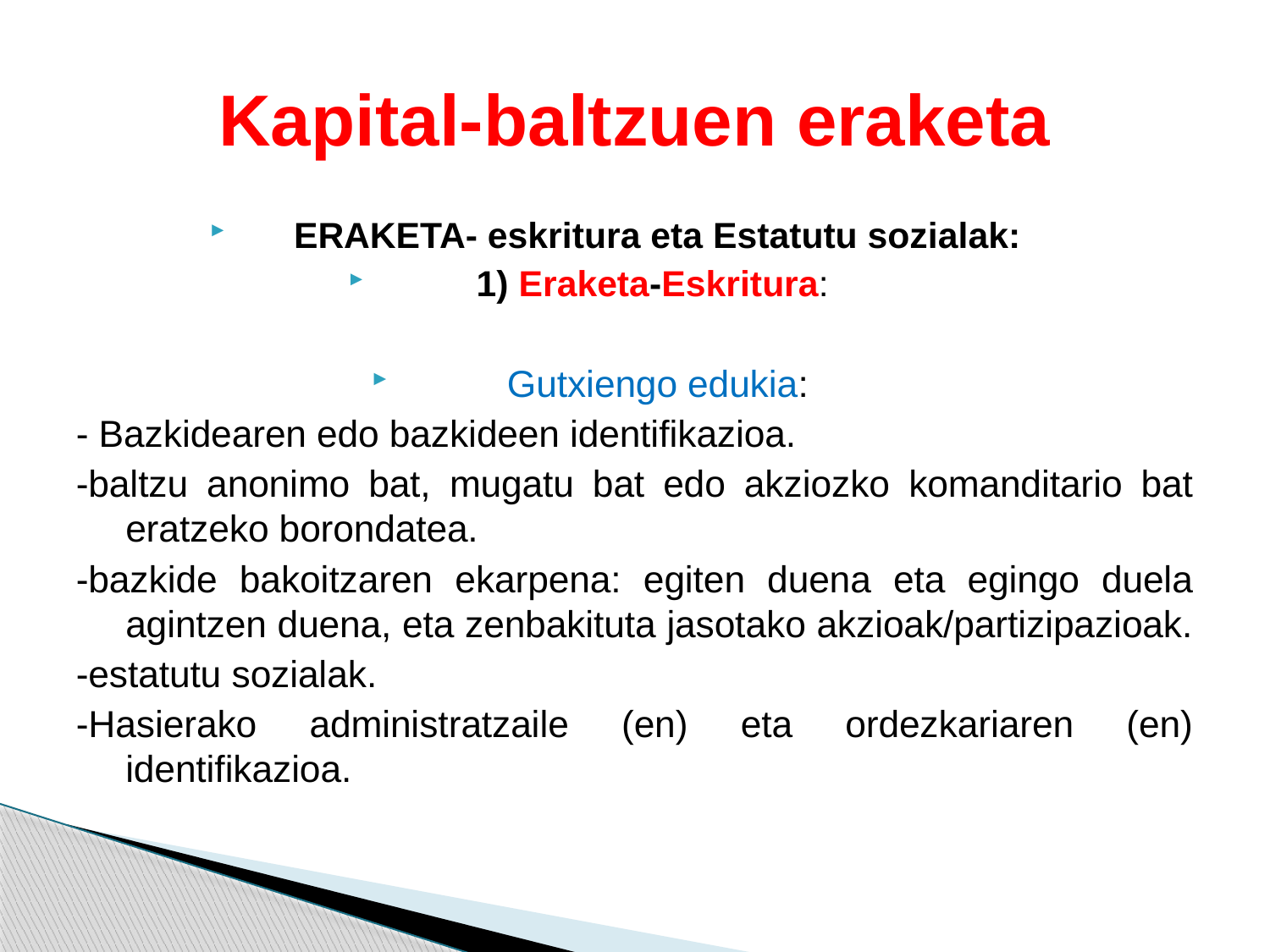

# Kapital-baltzuen eraketa
ERAKETA- eskritura eta Estatutu sozialak:
1) Eraketa-Eskritura:

Gutxiengo edukia:
- Bazkidearen edo bazkideen identifikazioa.
-baltzu anonimo bat, mugatu bat edo akziozko komanditario bat eratzeko borondatea.
-bazkide bakoitzaren ekarpena: egiten duena eta egingo duela agintzen duena, eta zenbakituta jasotako akzioak/partizipazioak.
-estatutu sozialak.
-Hasierako administratzaile (en) eta ordezkariaren (en) identifikazioa.